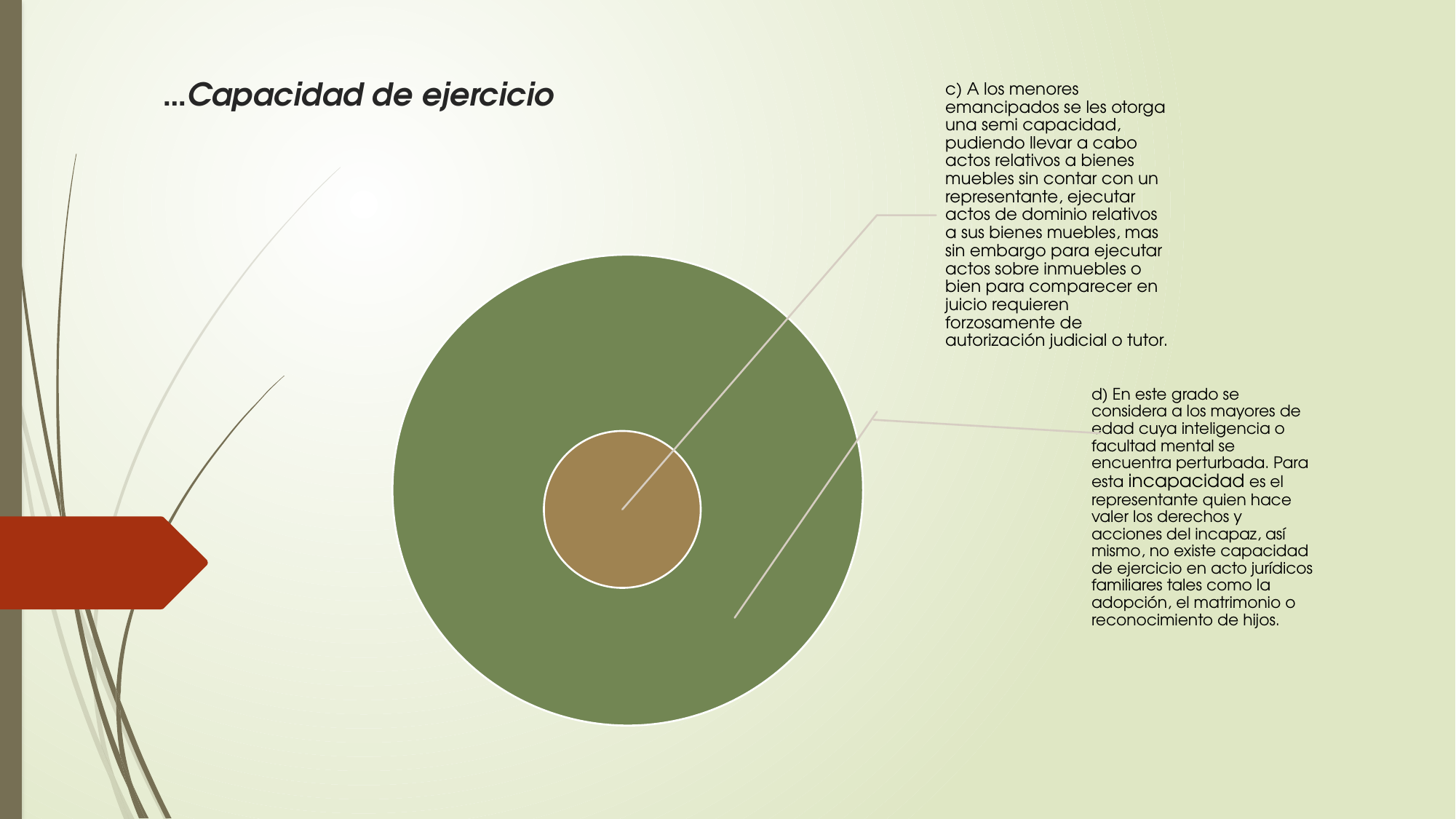

# …Capacidad de ejercicio
c) A los menores emancipados se les otorga una semi capacidad, pudiendo llevar a cabo actos relativos a bienes muebles sin contar con un representante, ejecutar actos de dominio relativos a sus bienes muebles, mas sin embargo para ejecutar actos sobre inmuebles o bien para comparecer en juicio requieren forzosamente de autorización judicial o tutor.
d) En este grado se considera a los mayores de edad cuya inteligencia o facultad mental se encuentra perturbada. Para esta incapacidad es el representante quien hace valer los derechos y acciones del incapaz, así mismo, no existe capacidad de ejercicio en acto jurídicos familiares tales como la adopción, el matrimonio o reconocimiento de hijos.